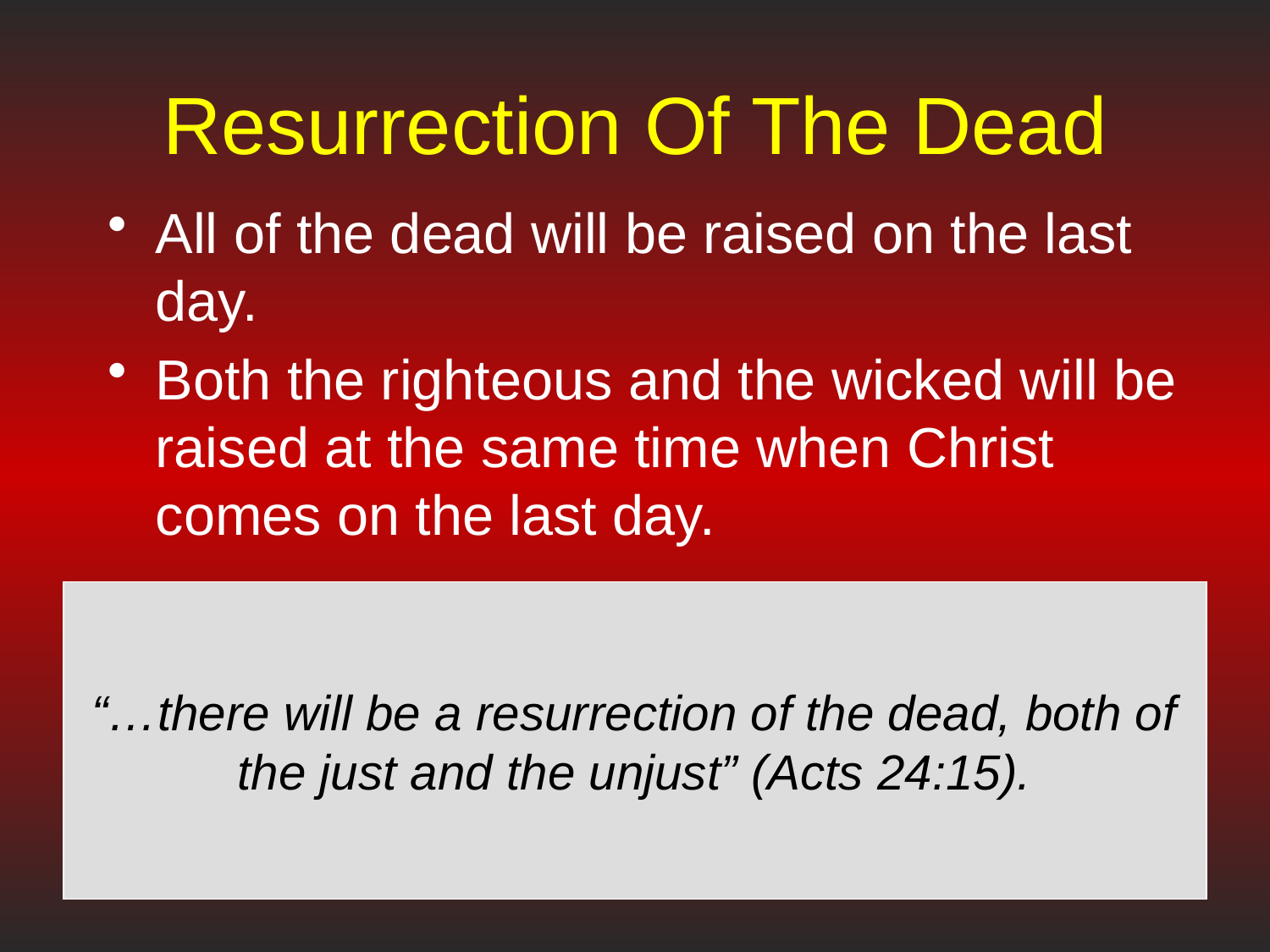

# Resurrection Of The Dead
All of the dead will be raised on the last day.
Both the righteous and the wicked will be raised at the same time when Christ comes on the last day.

“…there will be a resurrection of the dead, both of the just and the unjust” (Acts 24:15).